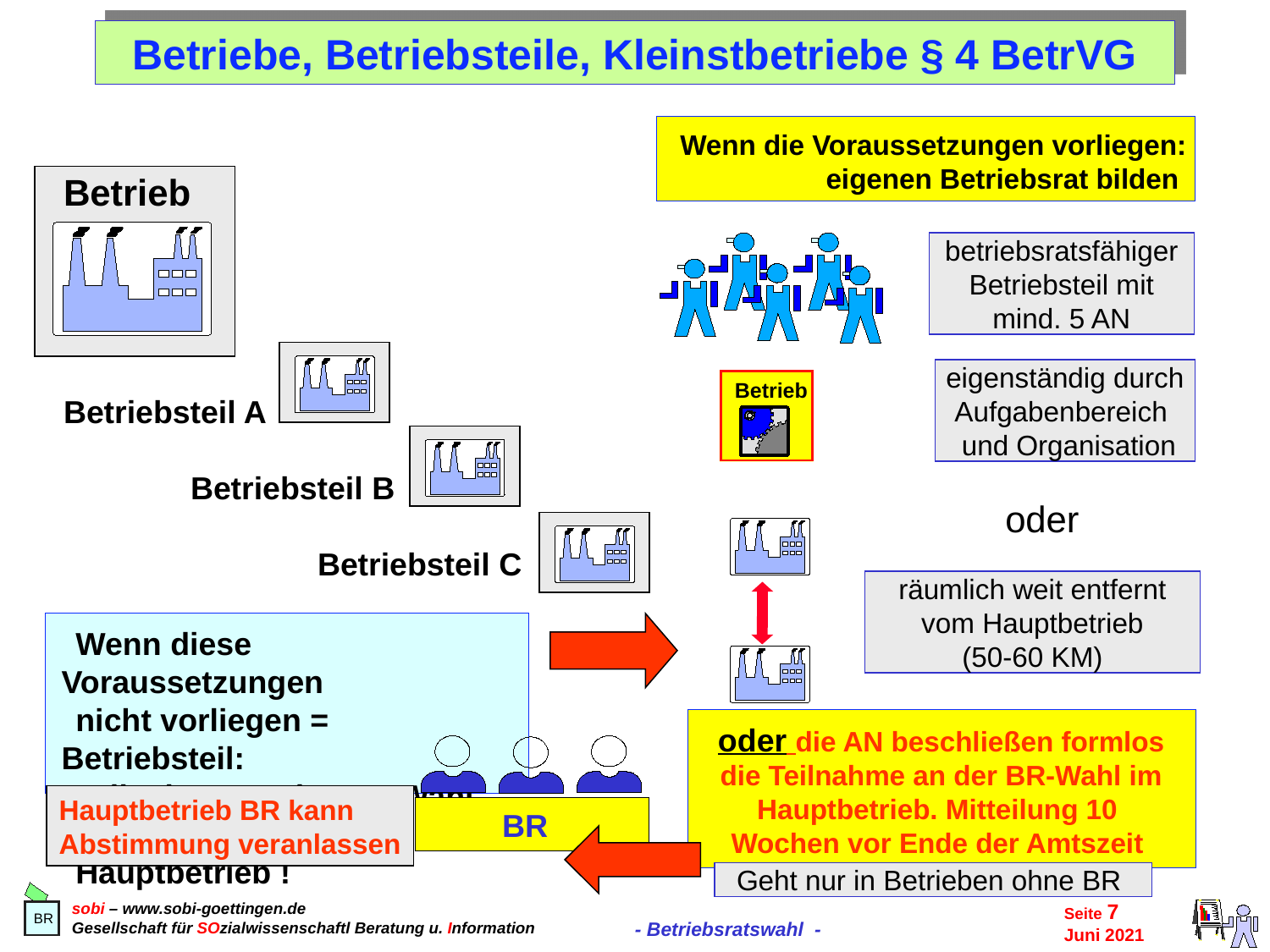

Betriebe, Betriebsteile, Kleinstbetriebe § 4 BetrVG

Wenn die Voraussetzungen vorliegen: eigenen Betriebsrat bilden

Betrieb

  betriebsratsfähiger
Betriebsteil mit
mind. 5 AN

 eigenständig durch
Aufgabenbereich
 und Organisation

Betrieb

Betriebsteil A

	Betriebsteil B

		Betriebsteil C

oder

räumlich weit entfernt
 vom Hauptbetrieb
(50-60 KM)

Wenn diese Voraussetzungen
nicht vorliegen = Betriebsteil:
Teilnahme an der BR-Wahl im
Hauptbetrieb !

oder die AN beschließen formlos die Teilnahme an der BR-Wahl im Hauptbetrieb. Mitteilung 10
Wochen vor Ende der Amtszeit

BR
Hauptbetrieb BR kann
Abstimmung veranlassen

Geht nur in Betrieben ohne BR